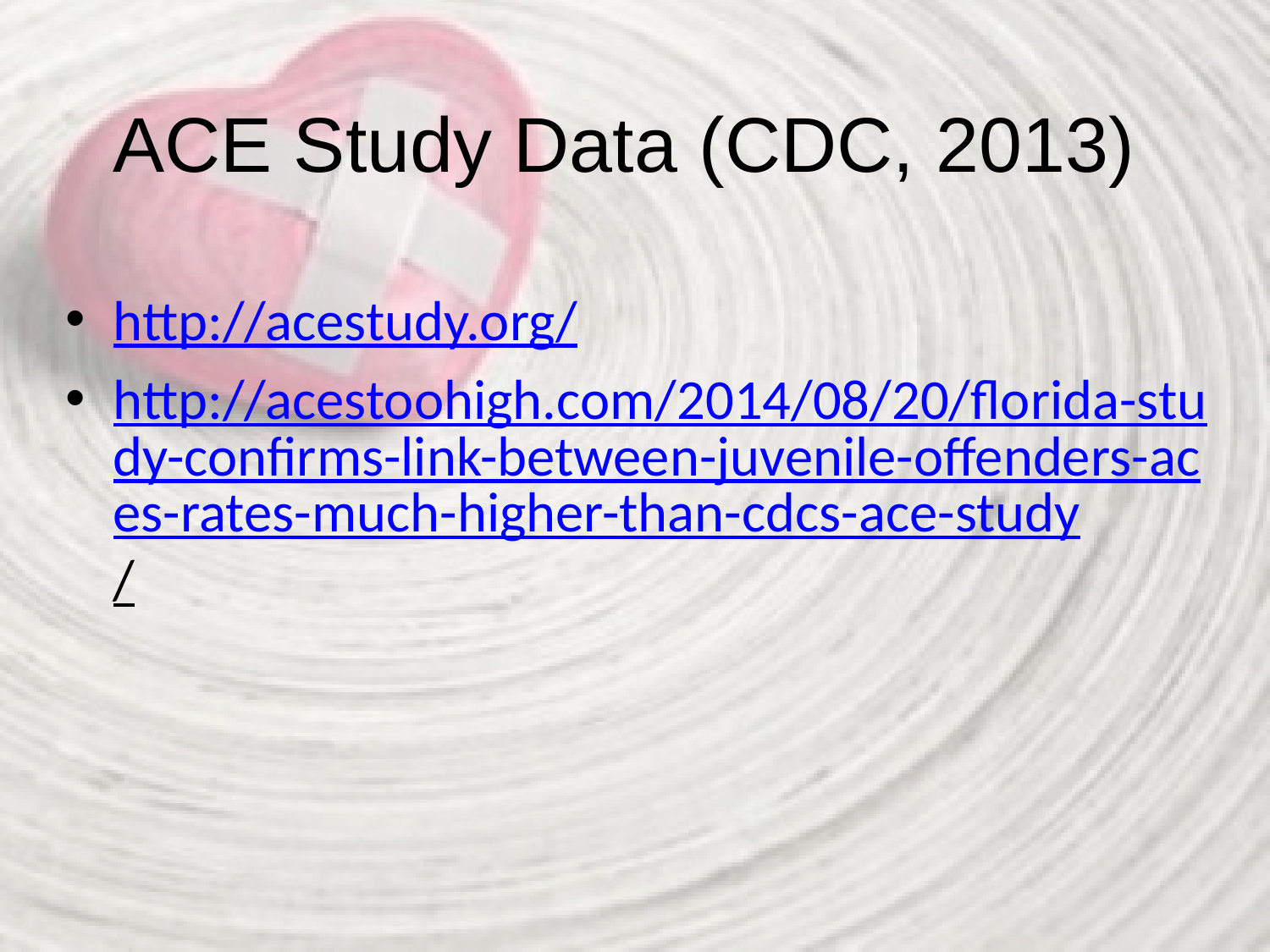

# ACE Study Data (CDC, 2013)
http://acestudy.org/
http://acestoohigh.com/2014/08/20/florida-study-confirms-link-between-juvenile-offenders-aces-rates-much-higher-than-cdcs-ace-study/